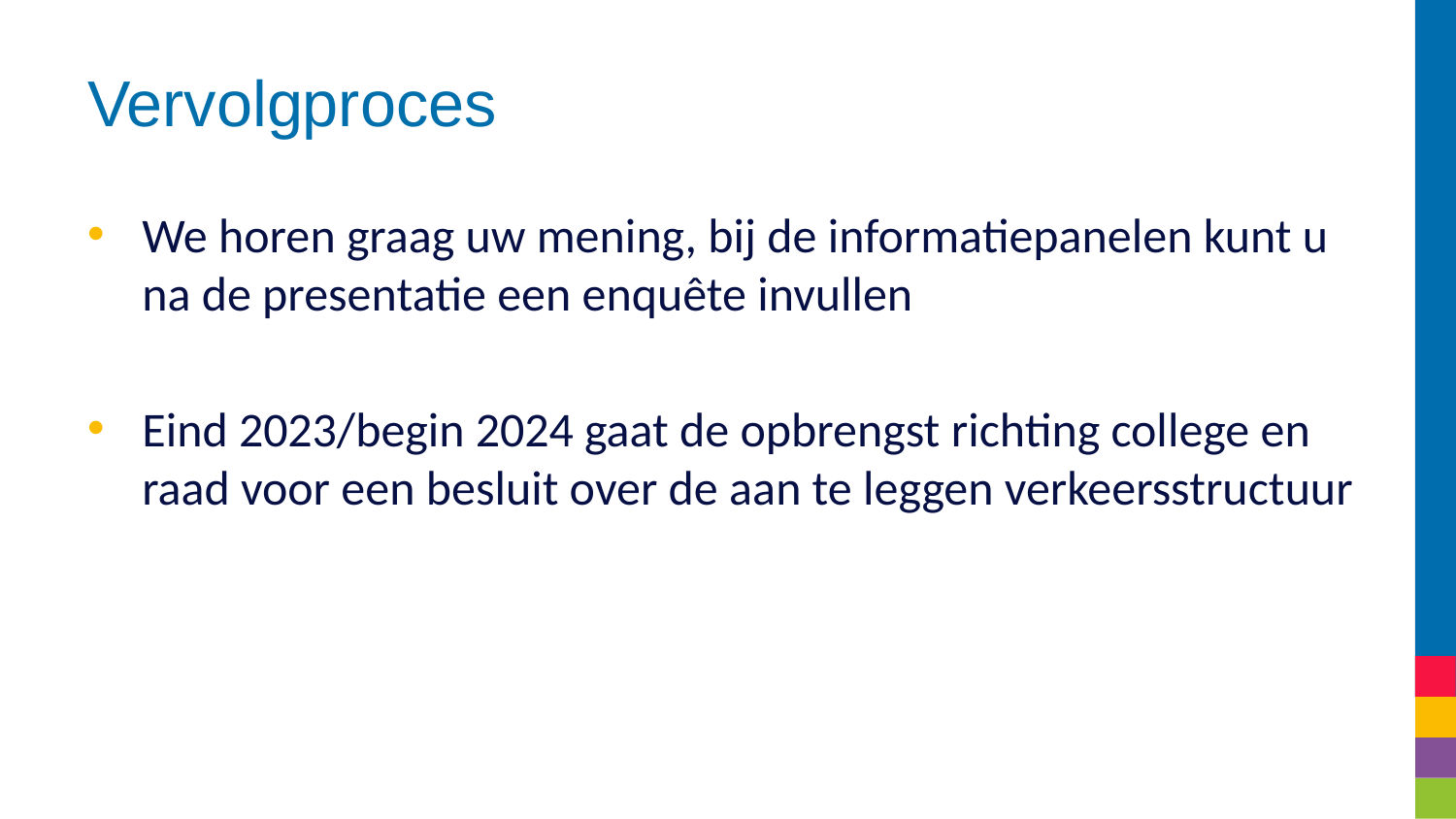

# Vervolgproces
We horen graag uw mening, bij de informatiepanelen kunt u na de presentatie een enquête invullen

Eind 2023/begin 2024 gaat de opbrengst richting college en raad voor een besluit over de aan te leggen verkeersstructuur